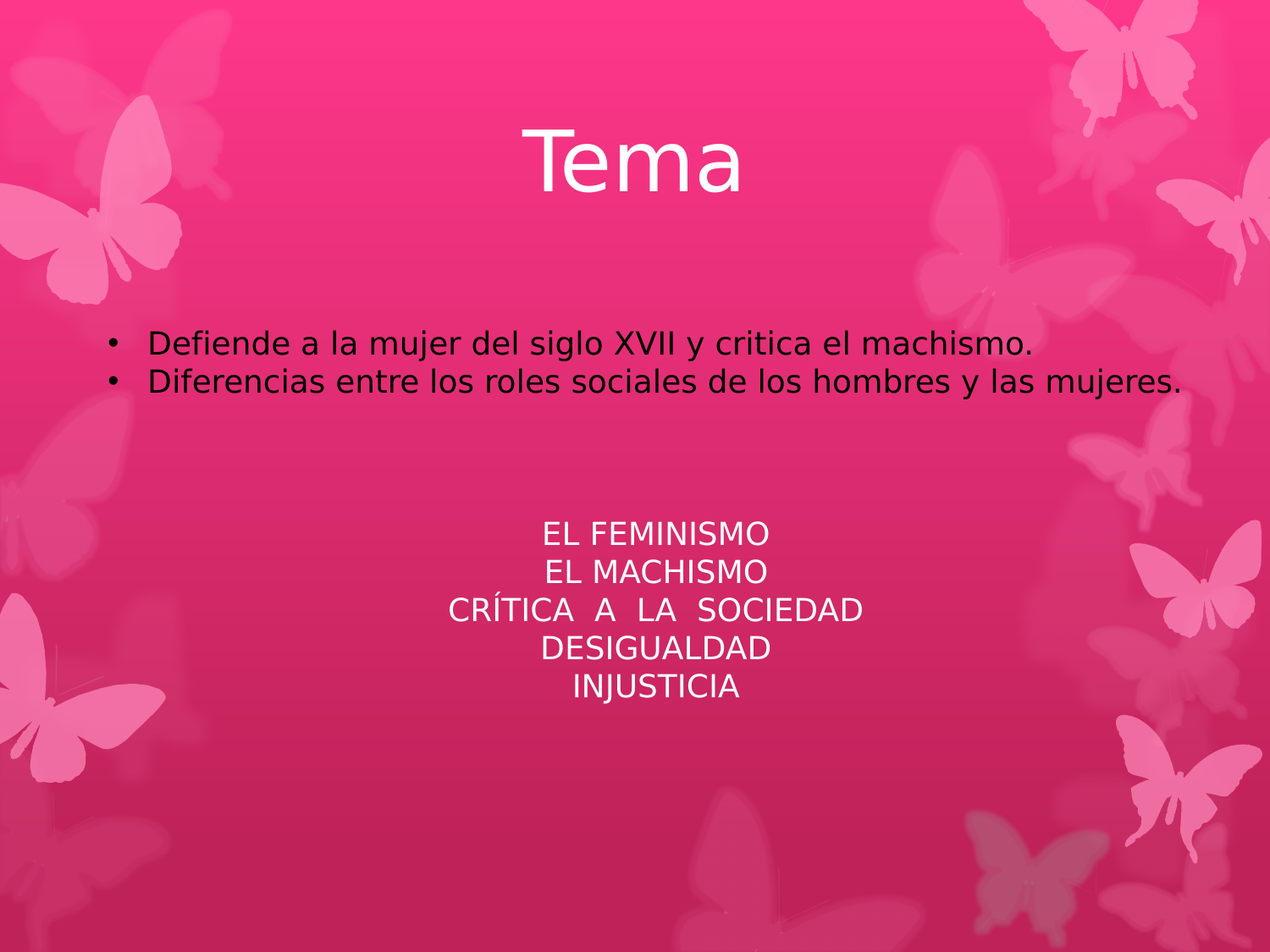

# Tema
Defiende a la mujer del siglo XVII y critica el machismo.
Diferencias entre los roles sociales de los hombres y las mujeres.
EL FEMINISMO
EL MACHISMO
CRÍTICA  A  LA  SOCIEDAD
DESIGUALDAD
INJUSTICIA